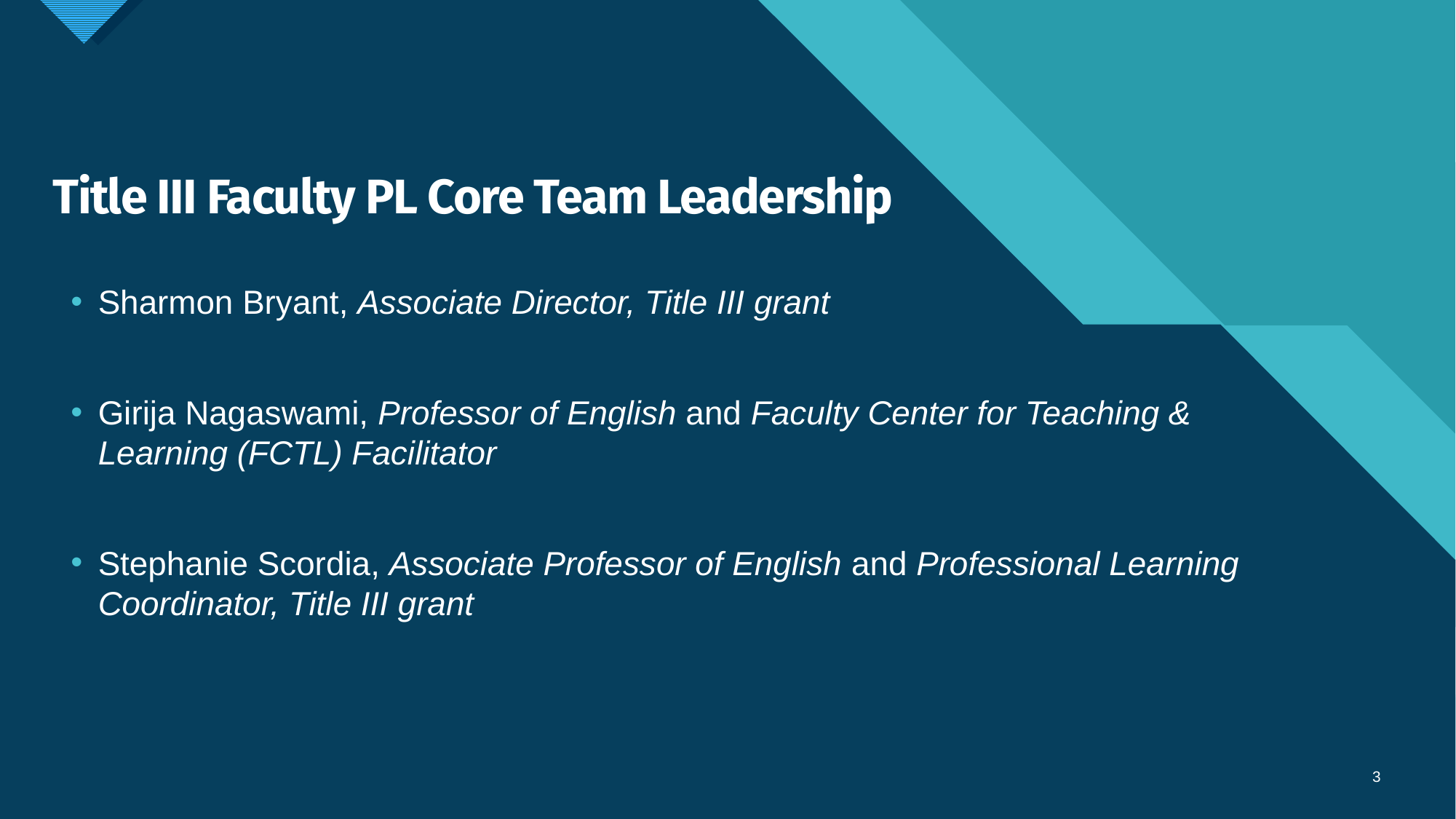

# Title III Faculty PL Core Team Leadership
Sharmon Bryant, Associate Director, Title III grant

Girija Nagaswami, Professor of English and Faculty Center for Teaching & Learning (FCTL) Facilitator

Stephanie Scordia, Associate Professor of English and Professional Learning Coordinator, Title III grant
3